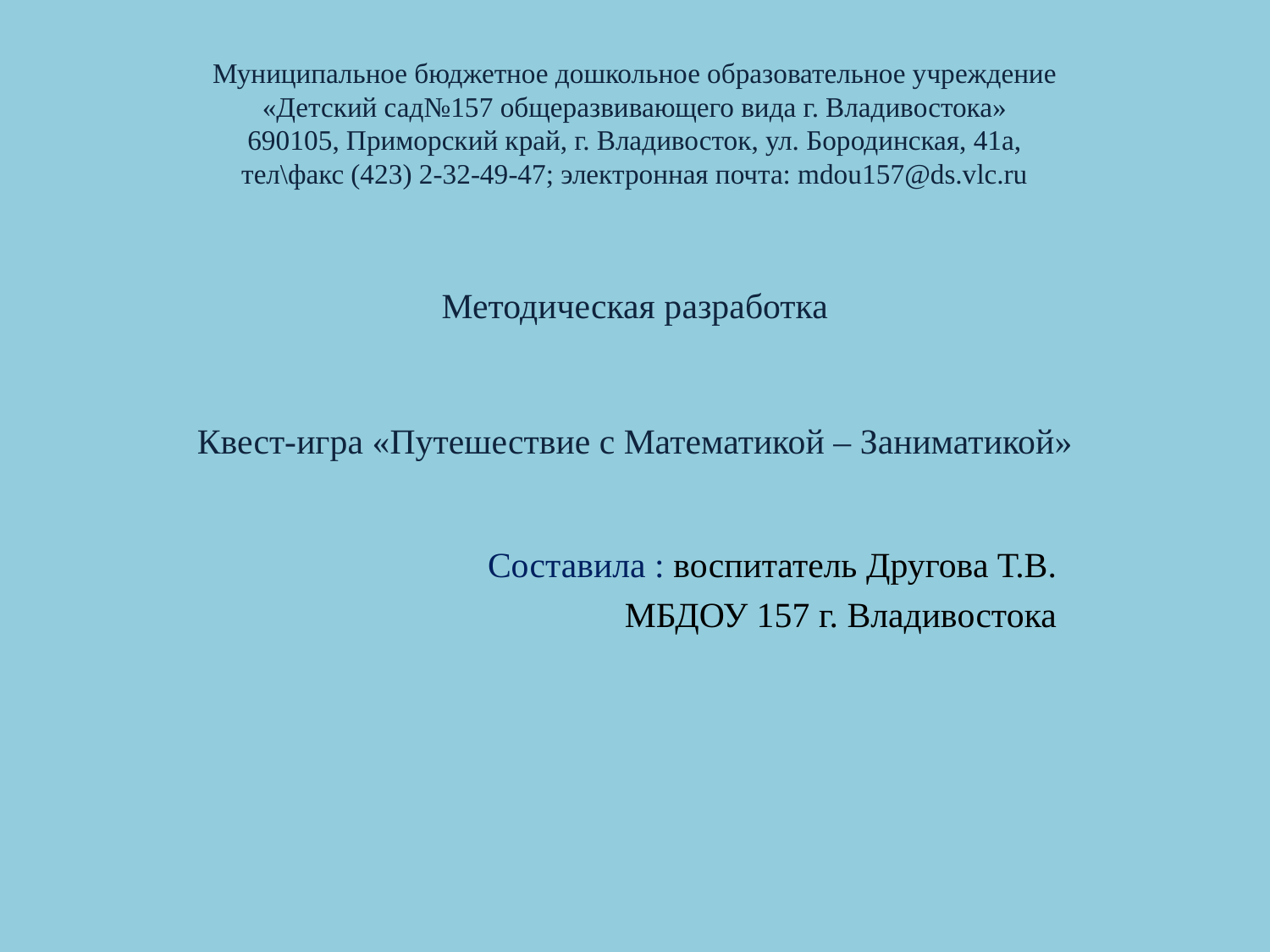

# Муниципальное бюджетное дошкольное образовательное учреждение «Детский сад№157 общеразвивающего вида г. Владивостока» 690105, Приморский край, г. Владивосток, ул. Бородинская, 41а, тел\факс (423) 2-32-49-47; электронная почта: mdou157@ds.vlc.ru Методическая разработка Квест-игра «Путешествие с Математикой – Заниматикой»
Составила : воспитатель Другова Т.В.
                                         МБДОУ 157 г. Владивостока